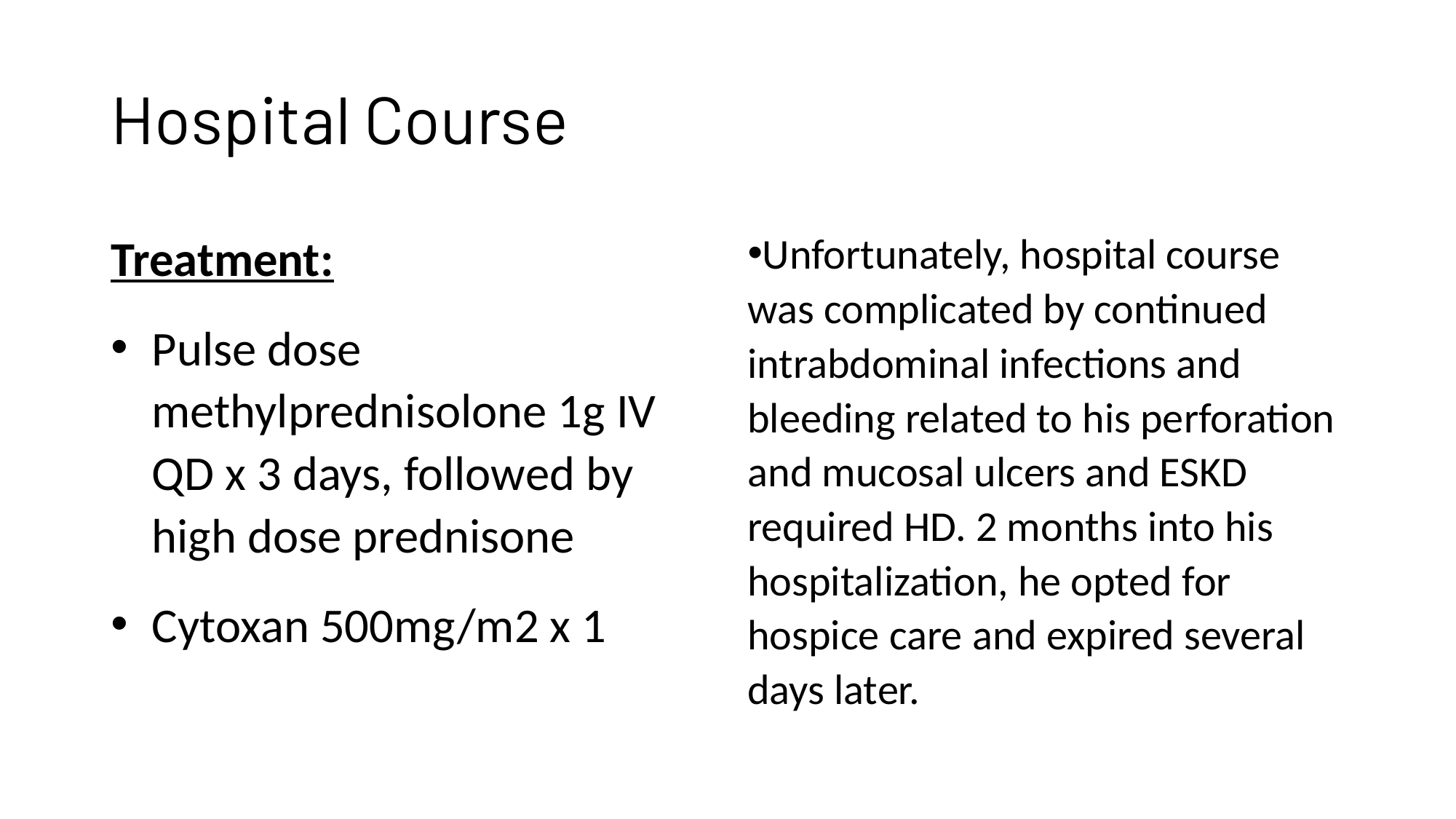

# Hospital Course
Treatment:
Pulse dose methylprednisolone 1g IV QD x 3 days, followed by high dose prednisone
Cytoxan 500mg/m2 x 1

Unfortunately, hospital course was complicated by continued intrabdominal infections and bleeding related to his perforation and mucosal ulcers and ESKD required HD. 2 months into his hospitalization, he opted for hospice care and expired several days later.